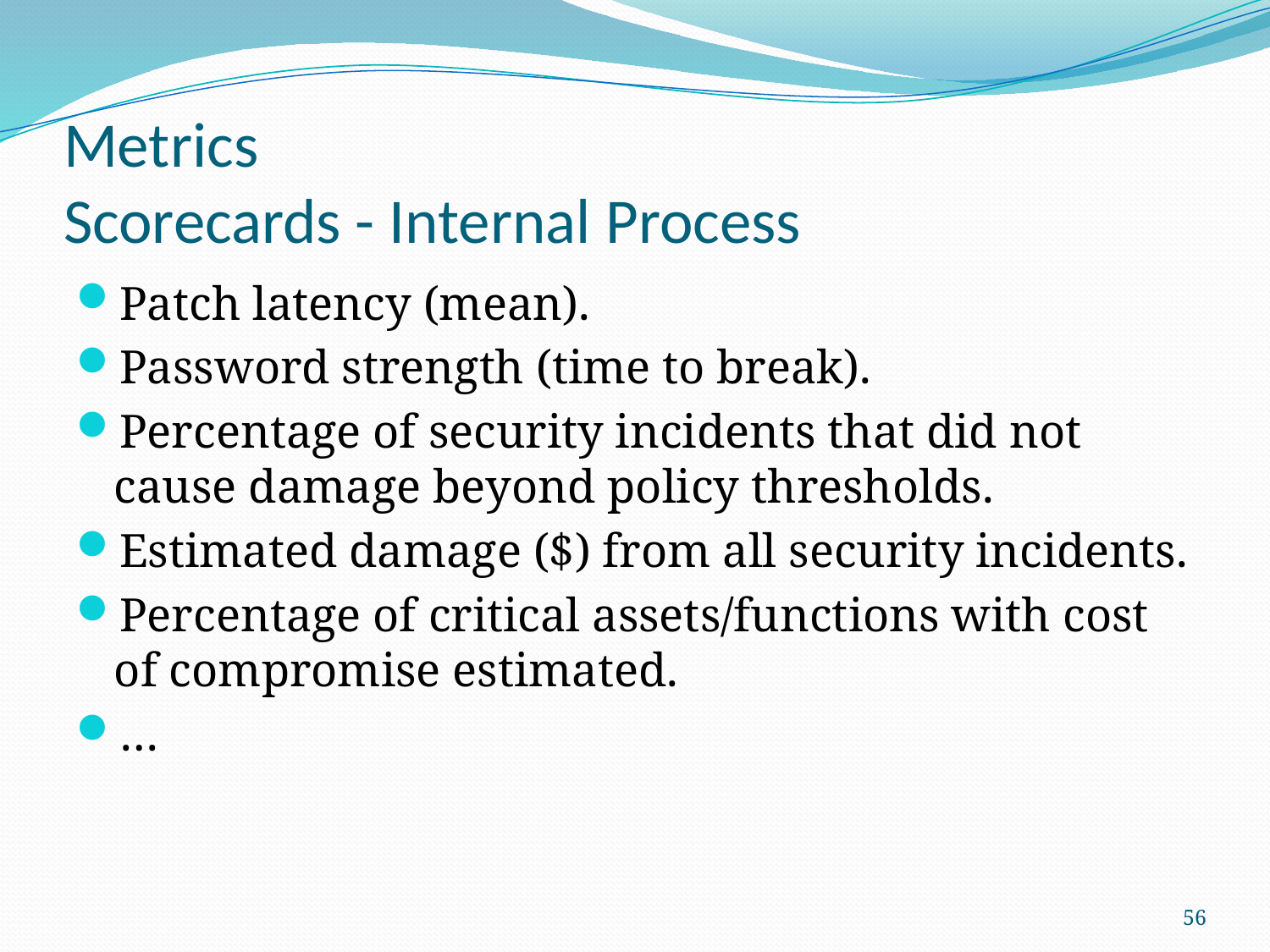

# Metrics Scorecards - Internal Process
Patch latency (mean).
Password strength (time to break).
Percentage of security incidents that did not cause damage beyond policy thresholds.
Estimated damage ($) from all security incidents.
Percentage of critical assets/functions with cost of compromise estimated.
…
56